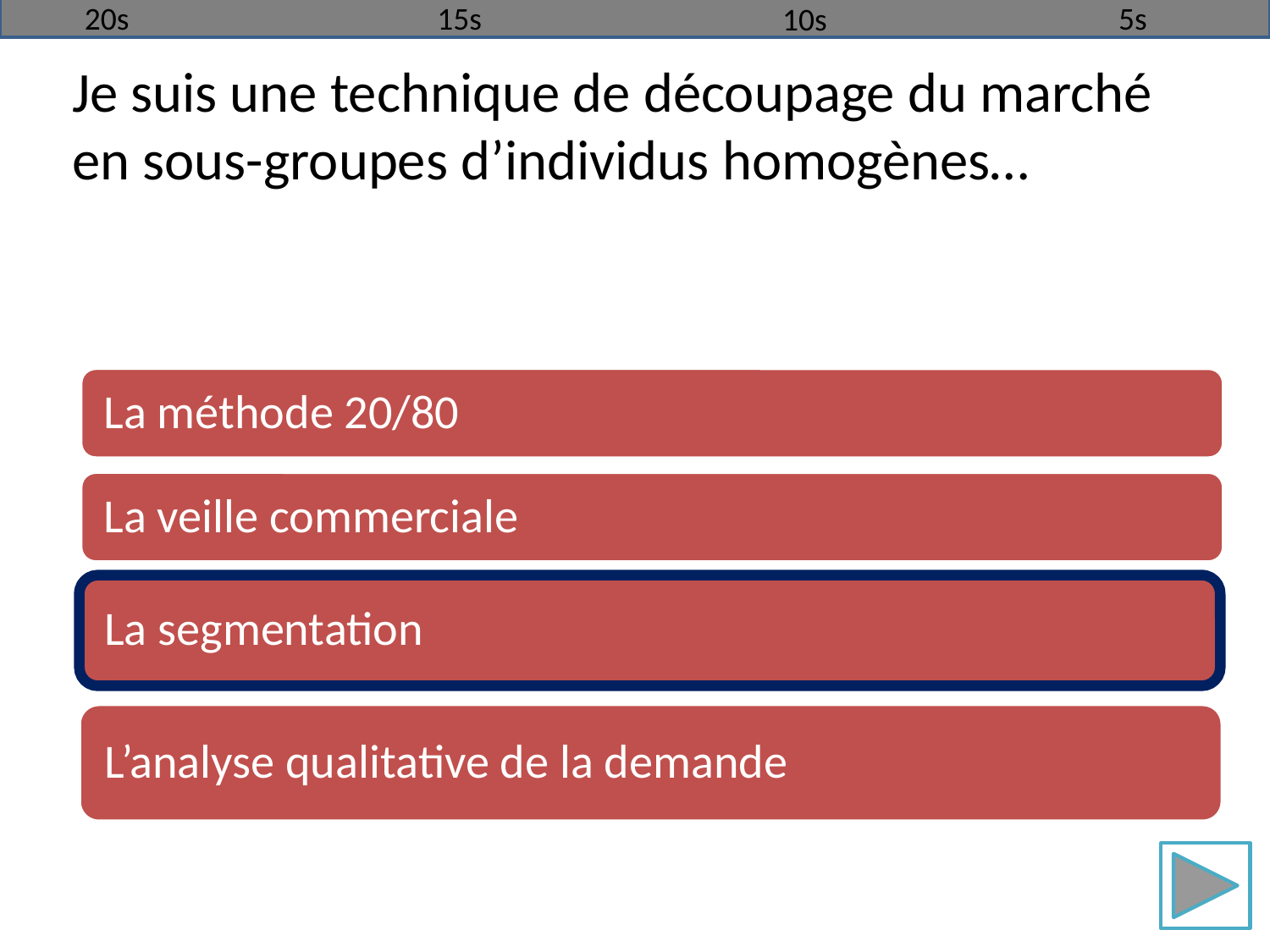

20s
15s
5s
10s

Je suis une technique de découpage du marché en sous-groupes d’individus homogènes…
La méthode 20/80
La veille commerciale
La segmentation
L’analyse qualitative de la demande